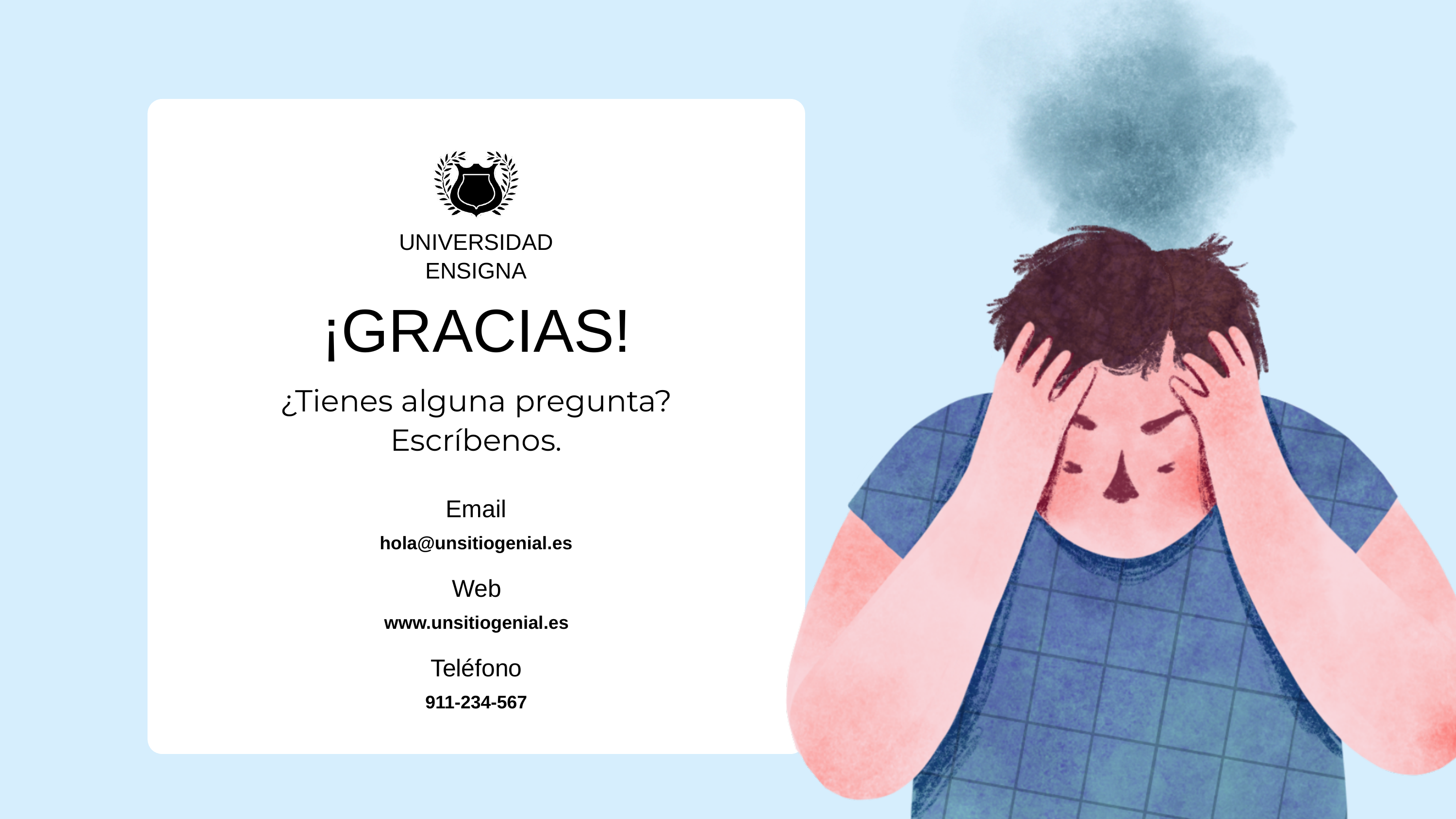

UNIVERSIDAD ENSIGNA
¡GRACIAS!
¿Tienes alguna pregunta?
Escríbenos.
Email
hola@unsitiogenial.es
Web
www.unsitiogenial.es
Teléfono
911-234-567